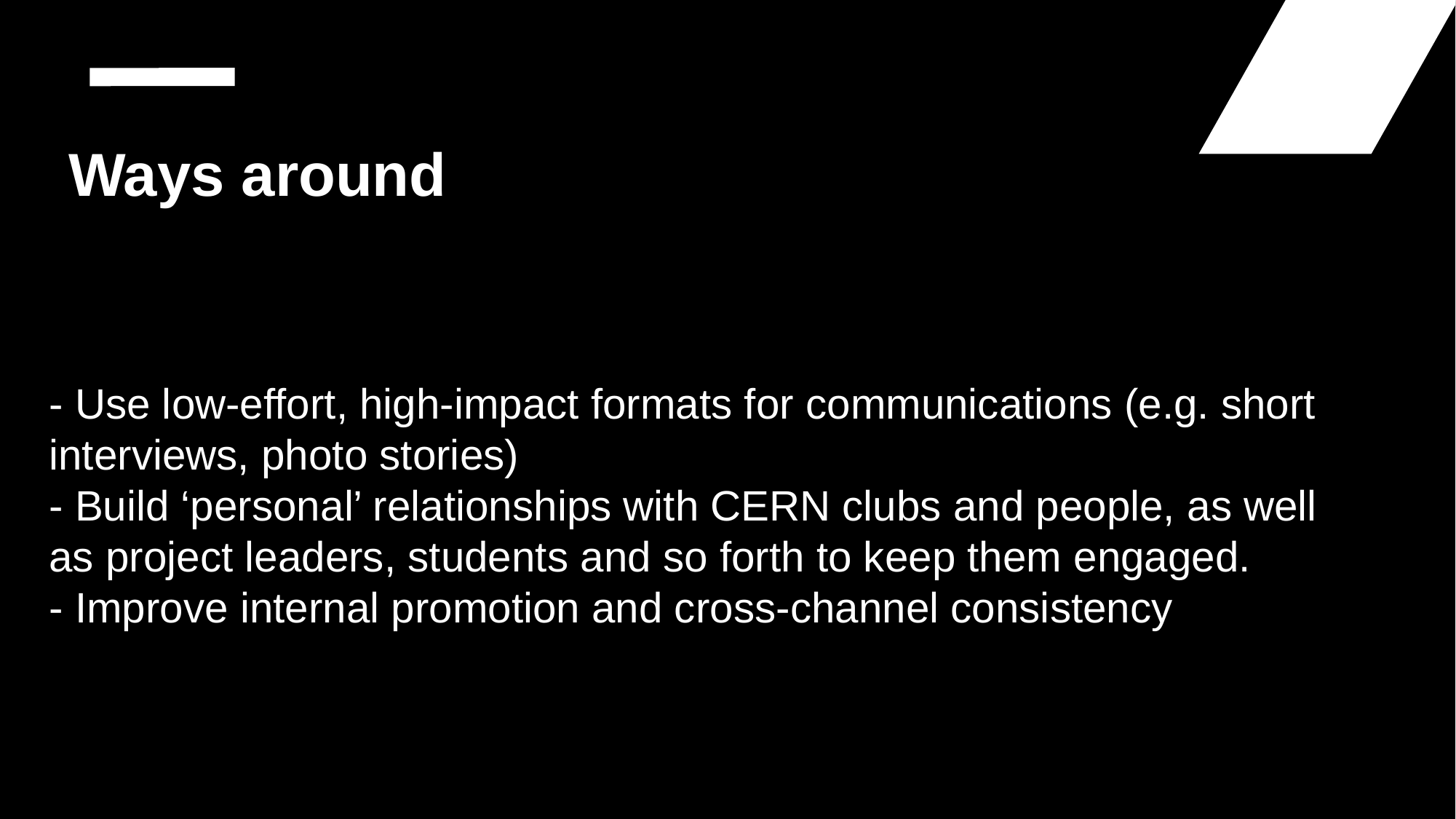

Ways around
- Use low-effort, high-impact formats for communications (e.g. short interviews, photo stories)
- Build ‘personal’ relationships with CERN clubs and people, as well as project leaders, students and so forth to keep them engaged.
- Improve internal promotion and cross-channel consistency